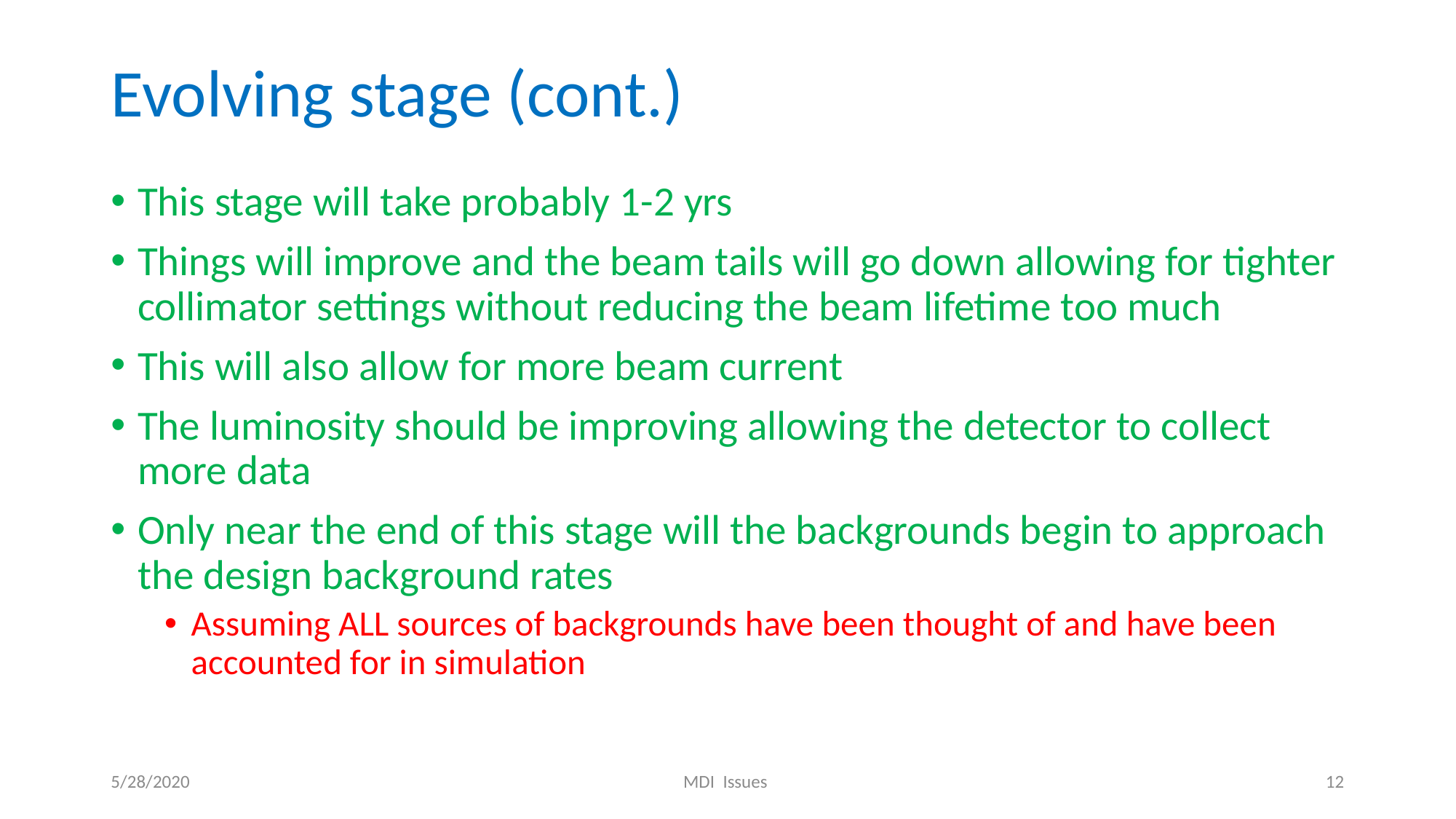

# Evolving stage (cont.)
This stage will take probably 1-2 yrs
Things will improve and the beam tails will go down allowing for tighter collimator settings without reducing the beam lifetime too much
This will also allow for more beam current
The luminosity should be improving allowing the detector to collect more data
Only near the end of this stage will the backgrounds begin to approach the design background rates
Assuming ALL sources of backgrounds have been thought of and have been accounted for in simulation
5/28/2020
MDI  Issues
12